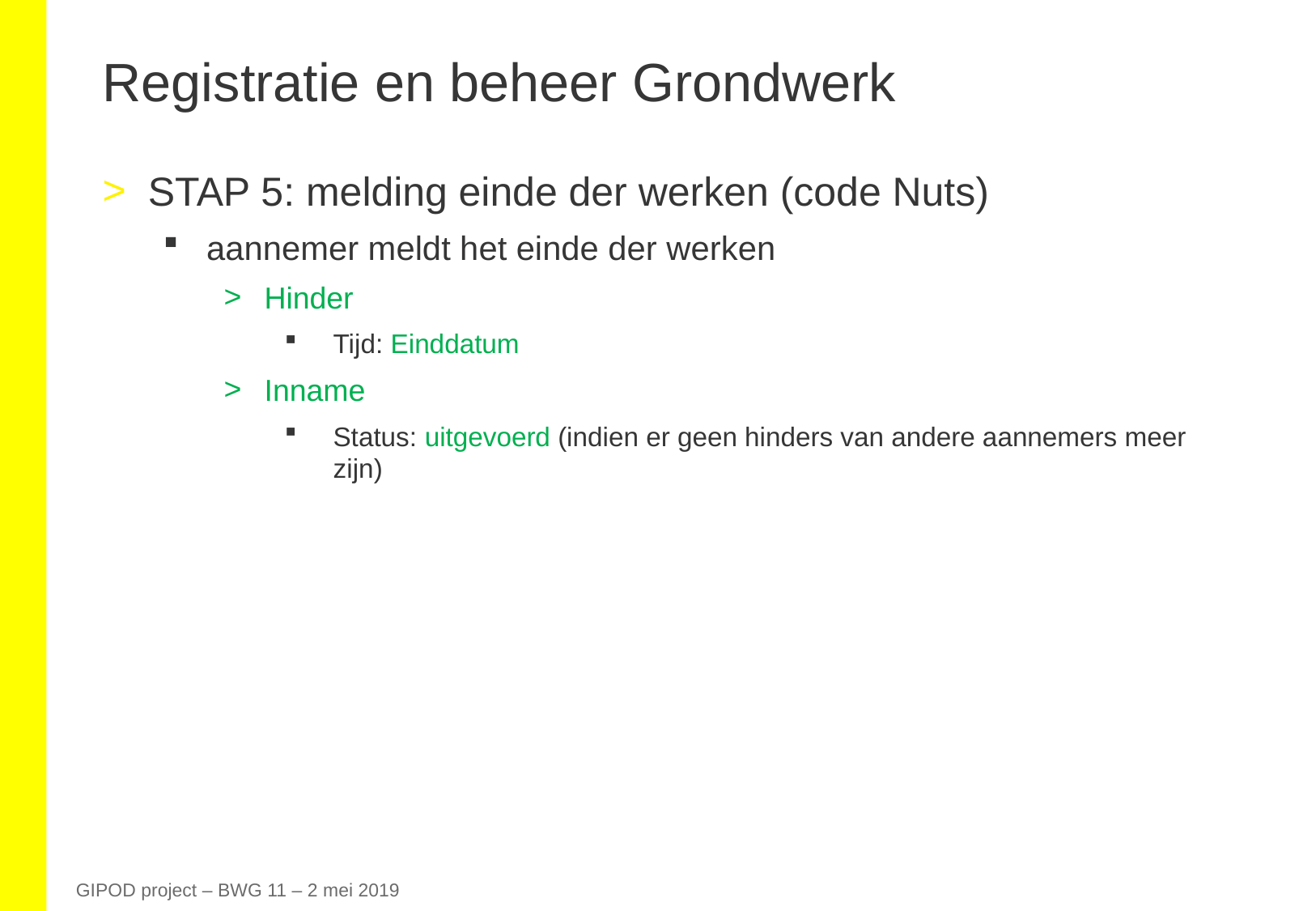

# Registratie en beheer Grondwerk
STAP 5: melding einde der werken (code Nuts)
aannemer meldt het einde der werken
Hinder
Tijd: Einddatum
Inname
Status: uitgevoerd (indien er geen hinders van andere aannemers meer zijn)

GIPOD project – BWG 11 – 2 mei 2019